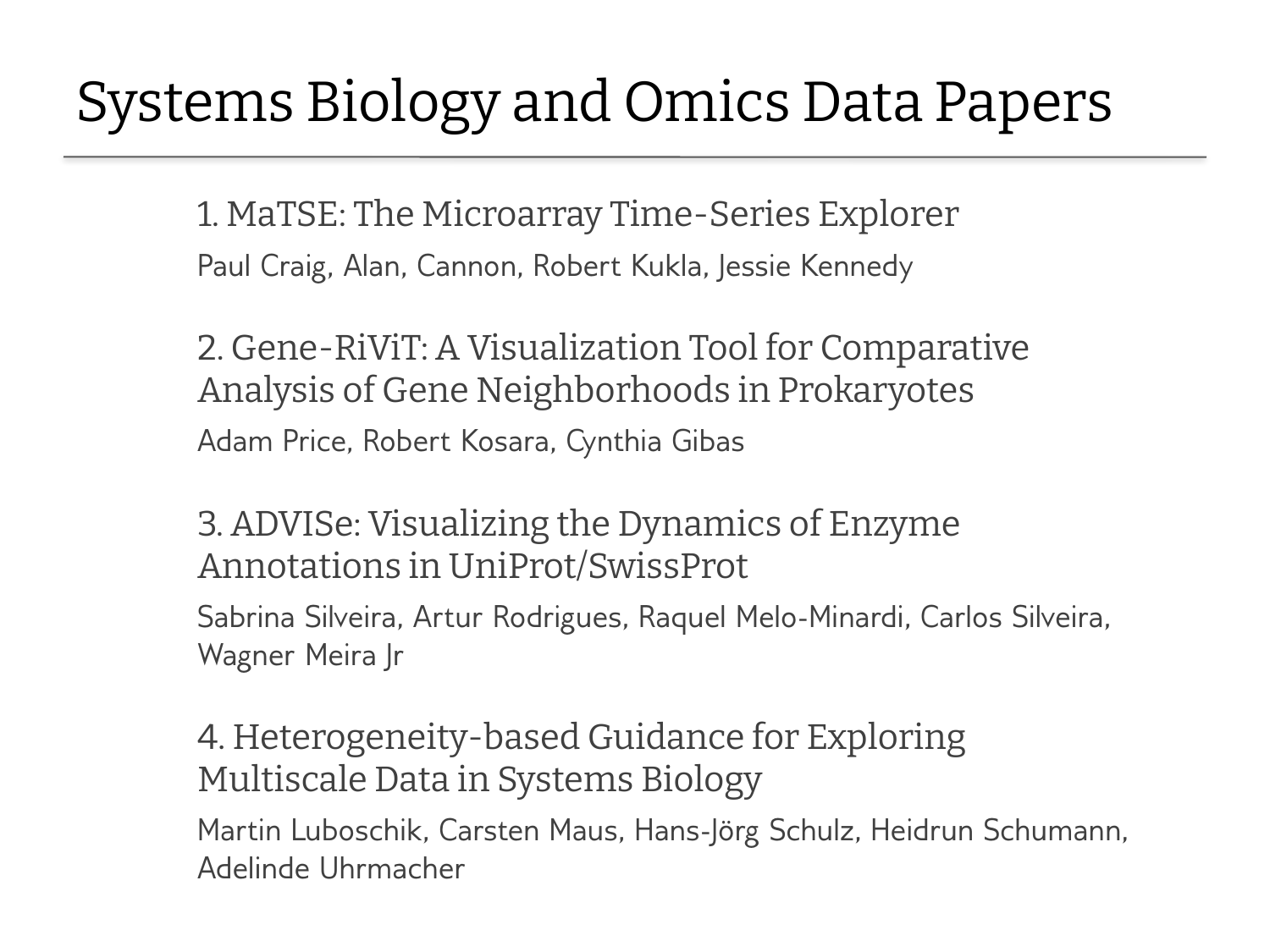

Systems Biology and Omics Data Papers
1. MaTSE: The Microarray Time-Series Explorer
Paul Craig, Alan, Cannon, Robert Kukla, Jessie Kennedy

2. Gene-RiViT: A Visualization Tool for Comparative Analysis of Gene Neighborhoods in Prokaryotes
Adam Price, Robert Kosara, Cynthia Gibas

3. ADVISe: Visualizing the Dynamics of Enzyme Annotations in UniProt/SwissProt
Sabrina Silveira, Artur Rodrigues, Raquel Melo-Minardi, Carlos Silveira, Wagner Meira Jr

4. Heterogeneity-based Guidance for Exploring Multiscale Data in Systems Biology
Martin Luboschik, Carsten Maus, Hans-Jörg Schulz, Heidrun Schumann, Adelinde Uhrmacher